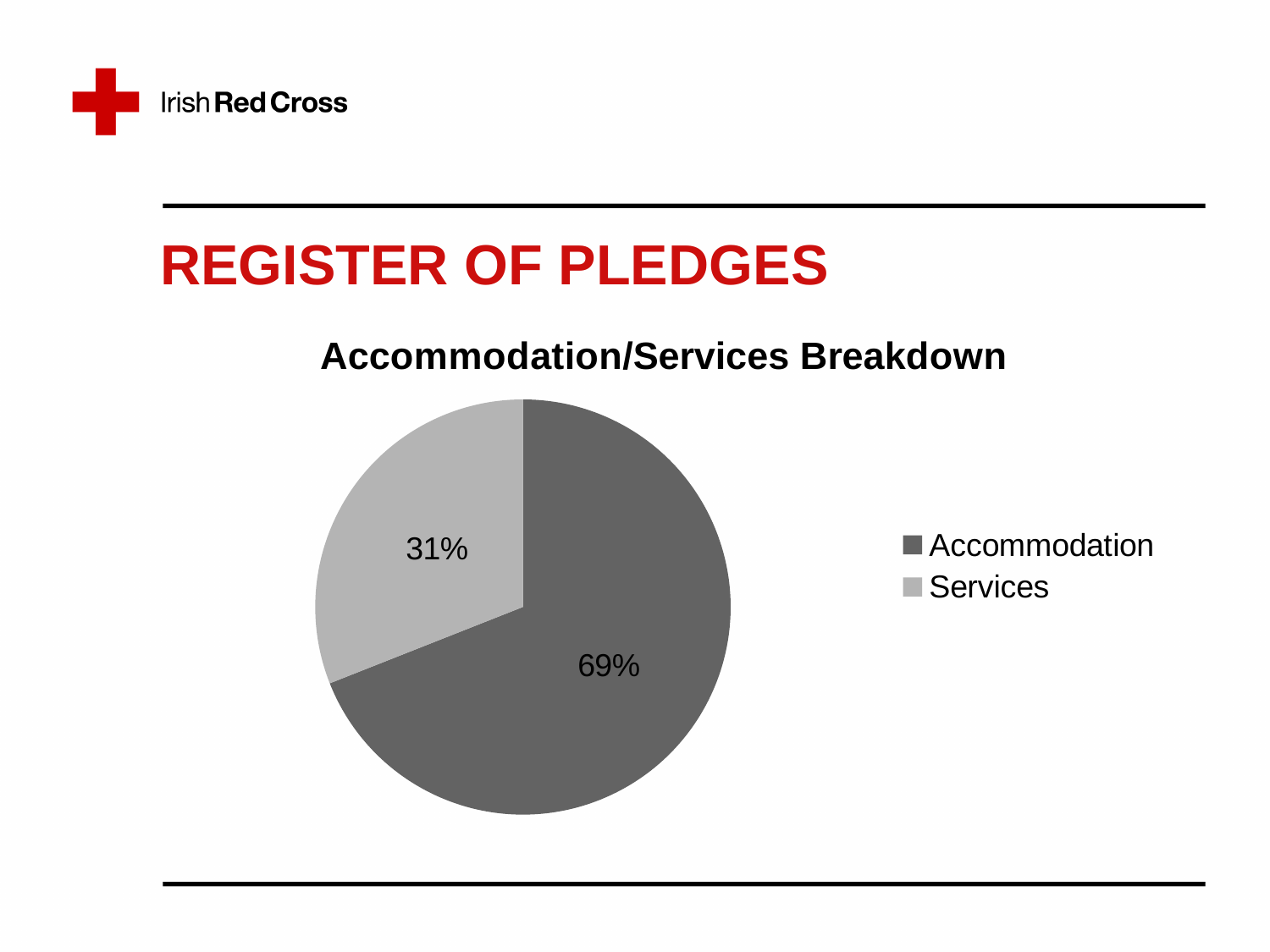

Register of pledges

### Chart: Accommodation/Services Breakdown

| Category |  |
|---|---|
| Accommodation | 541.0 |
| Services | 243.0 |